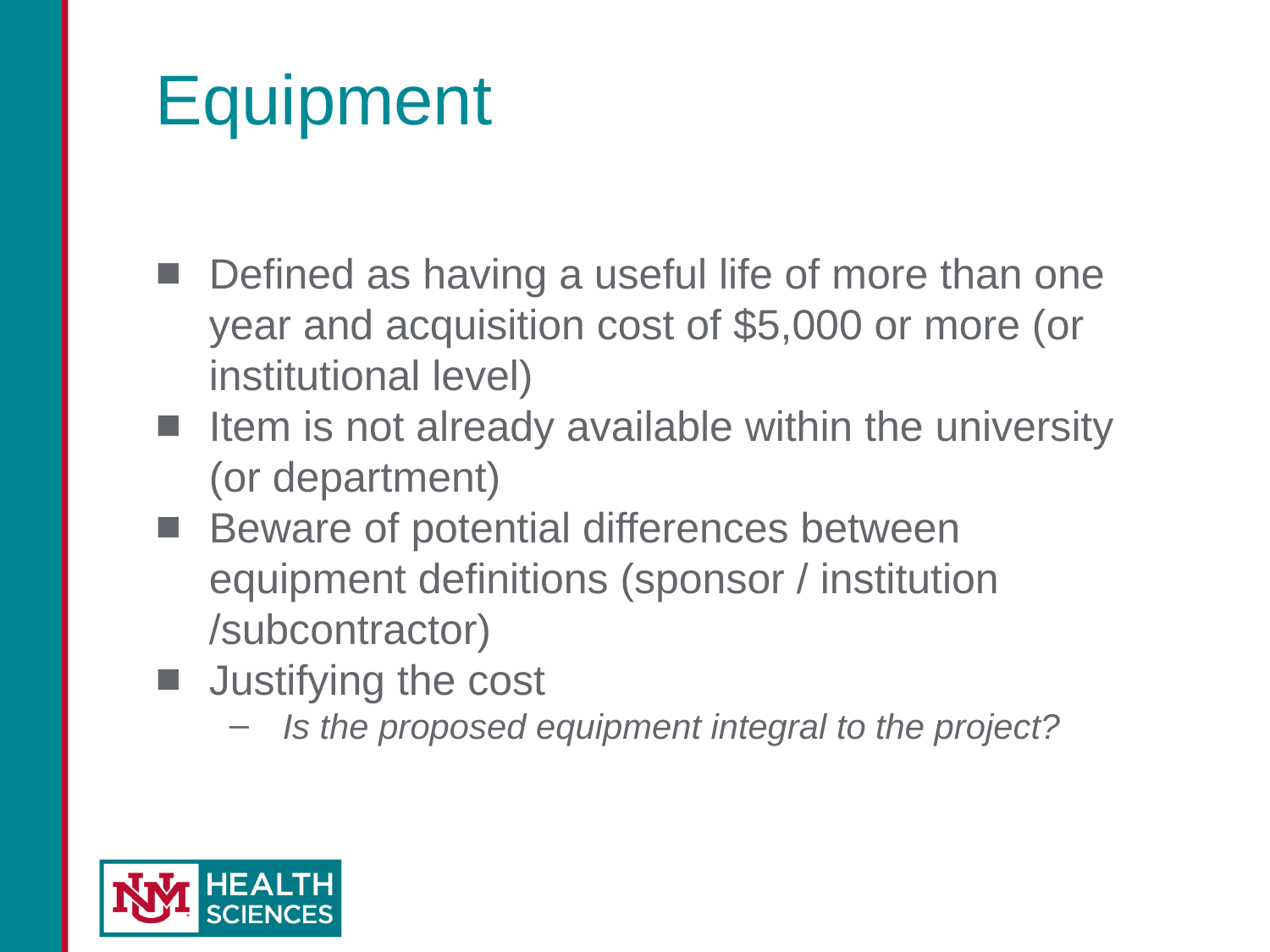

# Equipment
Defined as having a useful life of more than one year and acquisition cost of $5,000 or more (or institutional level)
Item is not already available within the university (or department)
Beware of potential differences between equipment definitions (sponsor / institution /subcontractor)
Justifying the cost
Is the proposed equipment integral to the project?